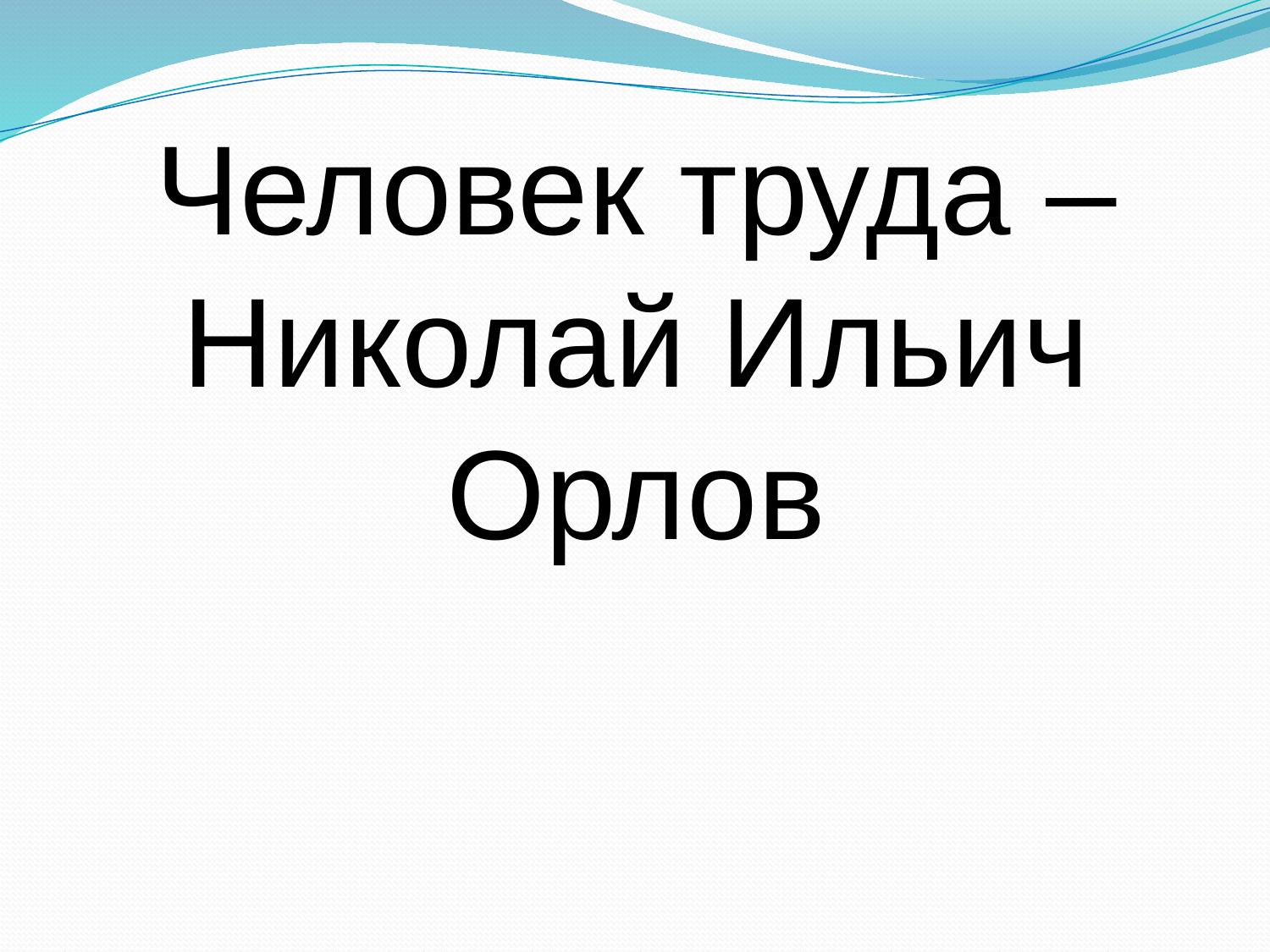

# Человек труда – Николай Ильич Орлов